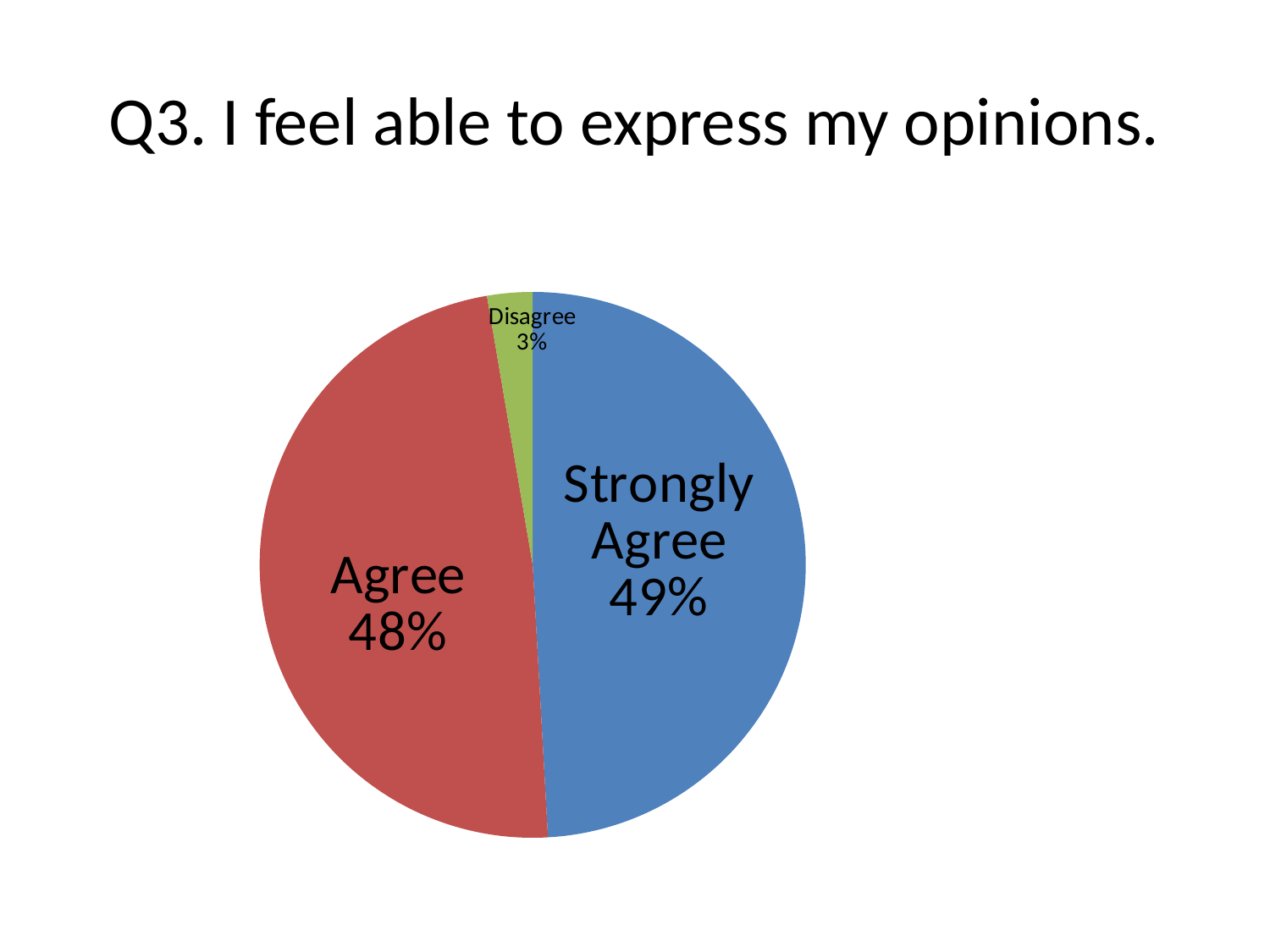

# Q3. I feel able to express my opinions.

### Chart

| Category | I fee able to express my opinions |
|---|---|
| SA | 55.0 |
| A | 54.0 |
| D | 3.0 |
| SD | 0.0 |